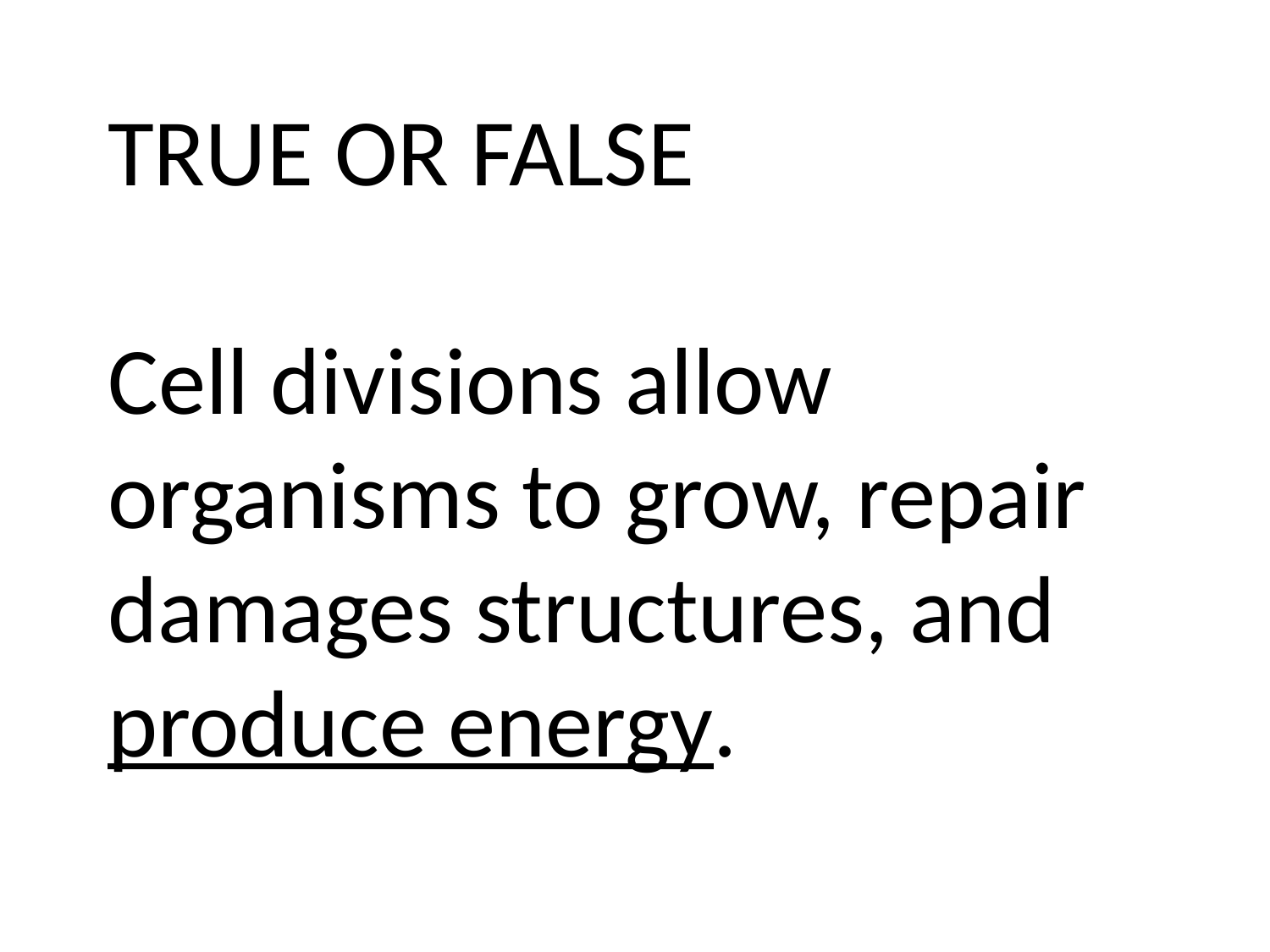

TRUE OR FALSE

Cell divisions allow organisms to grow, repair damages structures, and produce energy.